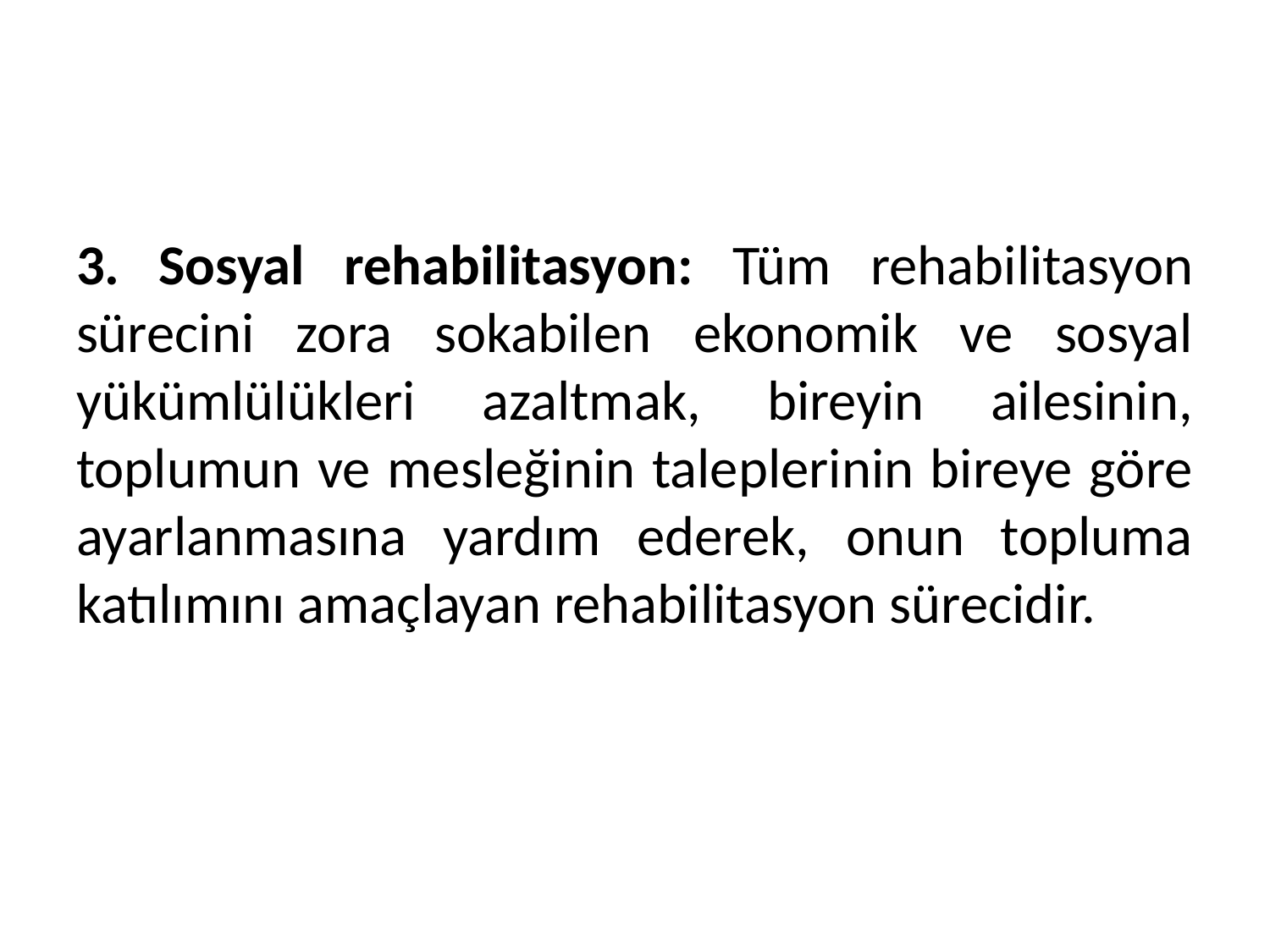

#
3. Sosyal rehabilitasyon: Tüm rehabilitasyon sürecini zora sokabilen ekonomik ve sosyal yükümlülükleri azaltmak, bireyin ailesinin, toplumun ve mesleğinin taleplerinin bireye göre ayarlanmasına yardım ederek, onun topluma katılımını amaçlayan rehabilitasyon sürecidir.